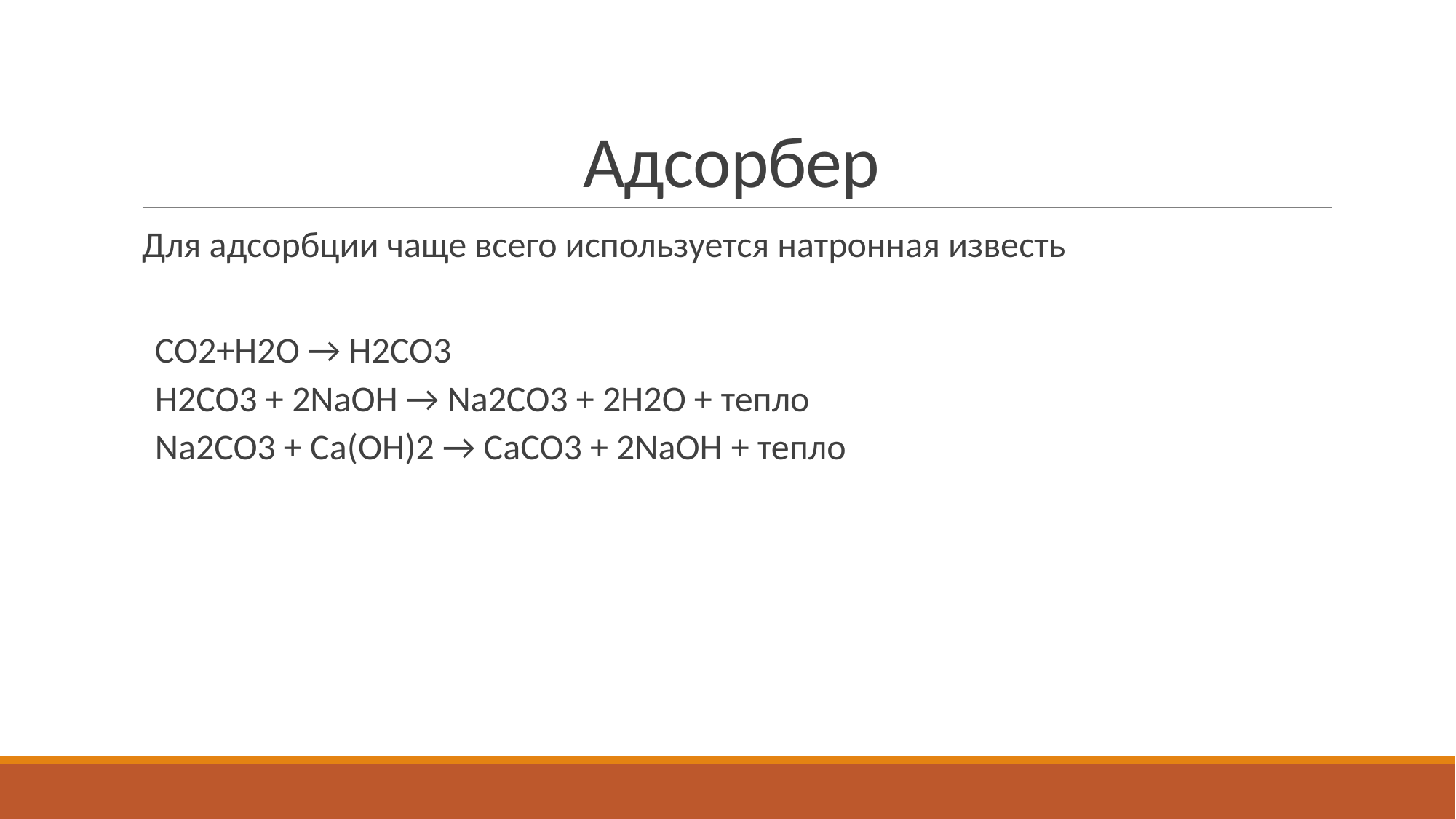

# Адсорбер
Для адсорбции чаще всего используется натронная известь

CO2+H2O → H2CO3
H2CO3 + 2NaOH → Na2CO3 + 2H2O + тепло
Na2CO3 + Ca(OH)2 → CaCO3 + 2NaOH + тепло